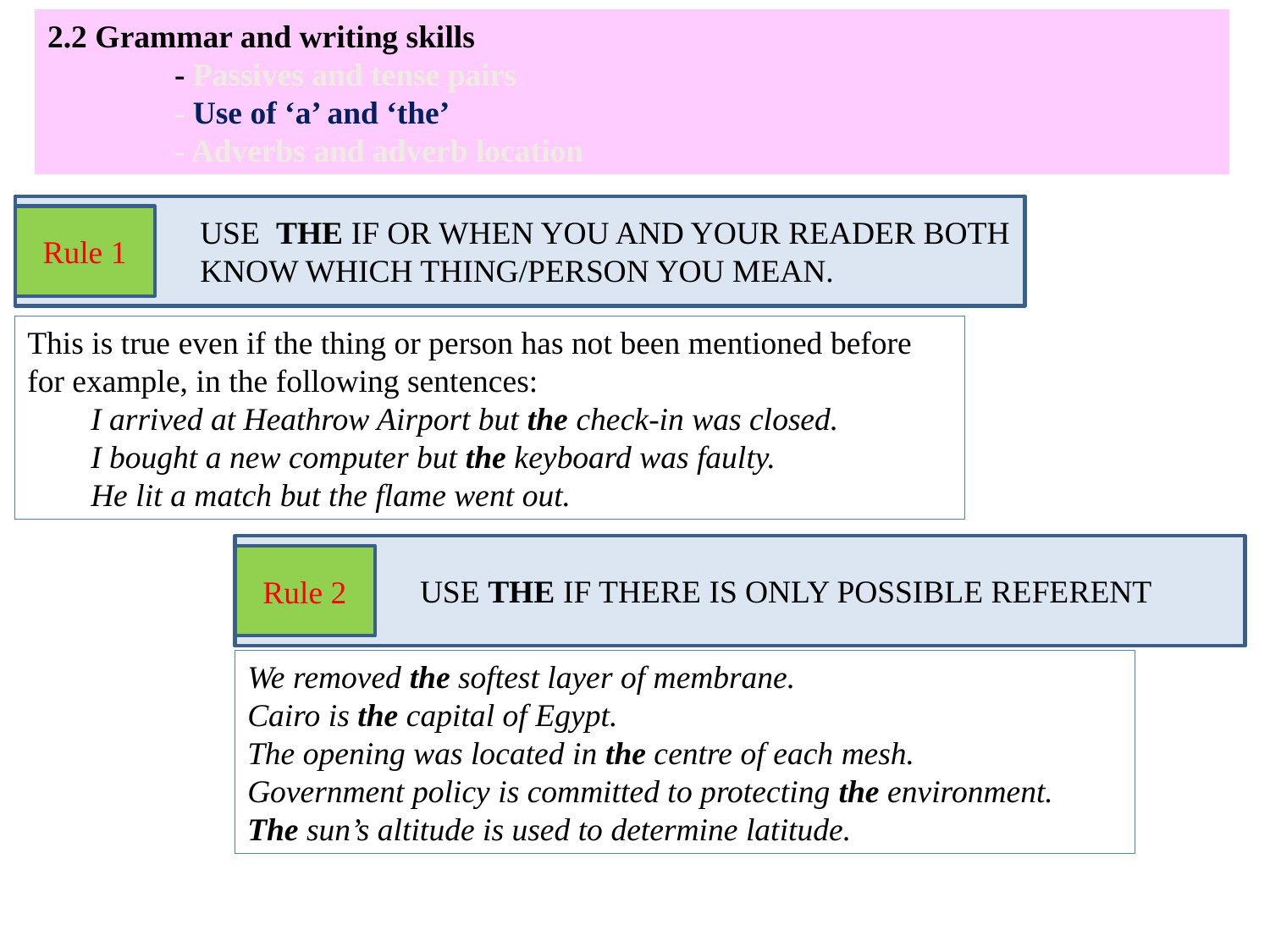

2.2 Grammar and writing skills
	- Passives and tense pairs
	- Use of ‘a’ and ‘the’
	- Adverbs and adverb location

Rule 1
USE  THE IF OR WHEN YOU AND YOUR READER BOTH
KNOW WHICH THING/PERSON YOU MEAN.
This is true even if the thing or person has not been mentioned before
for example, in the following sentences:
I arrived at Heathrow Airport but the check-in was closed.
I bought a new computer but the keyboard was faulty.
He lit a match but the flame went out.

Rule 2
USE THE IF THERE IS ONLY POSSIBLE REFERENT
We removed the softest layer of membrane.
Cairo is the capital of Egypt.
The opening was located in the centre of each mesh.
Government policy is committed to protecting the environment.
The sun’s altitude is used to determine latitude.